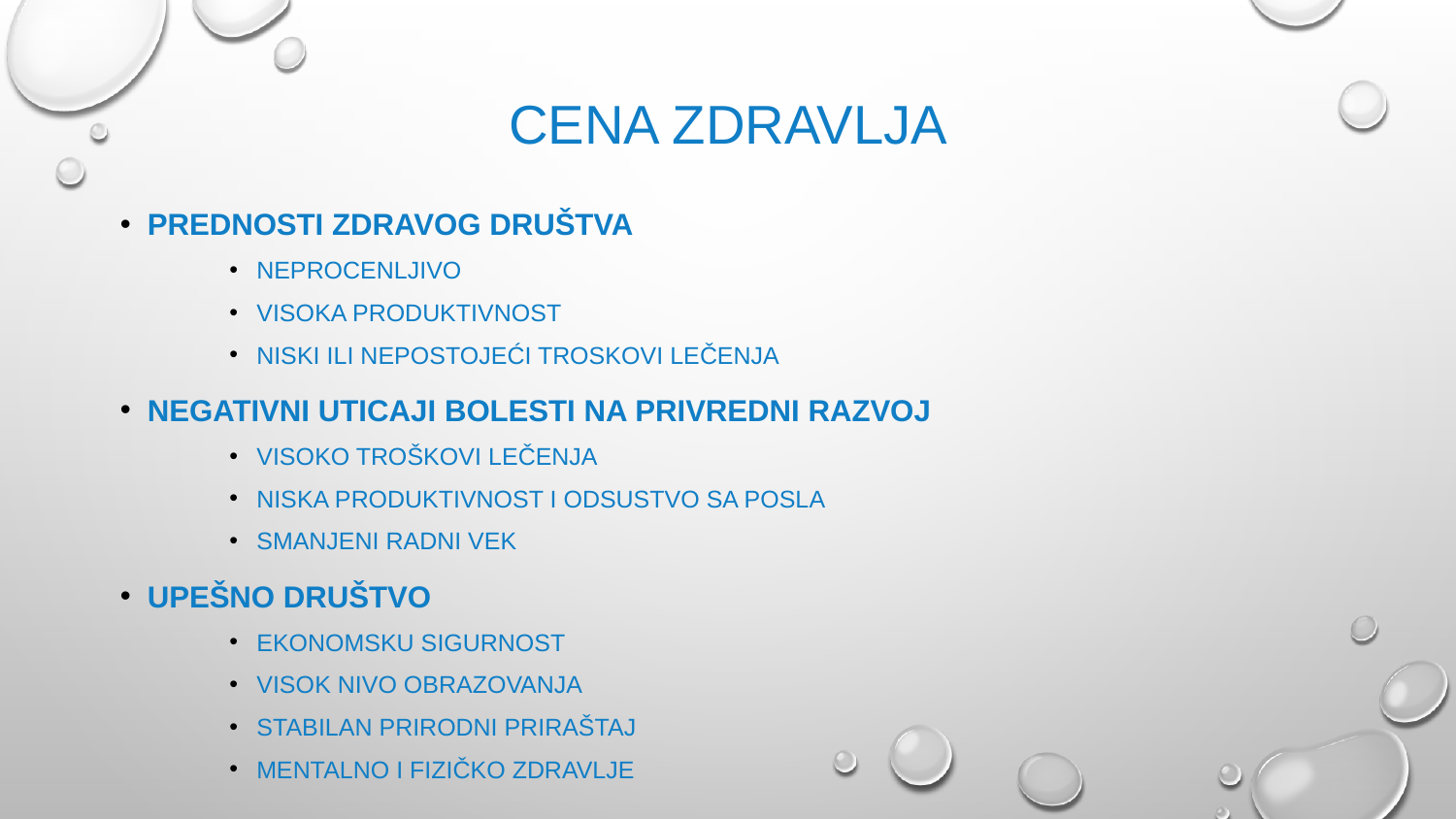

# Cena zdravlja
Prednosti zdravog društva
Neprocenljivo
Visoka produktivnost
Niski ili nepostojeći troskovi lečenja
Negativni uticaji bolesti na privredni razvoj
Visoko troškovi lečenja
Niska produktivnost i odsustvo sa posla
Smanjeni radni vek
Upešno društvo
Ekonomsku sigurnost
Visok nivo obrazovanja
Stabilan prirodni priraštaj
Mentalno i fizičko zdravlje